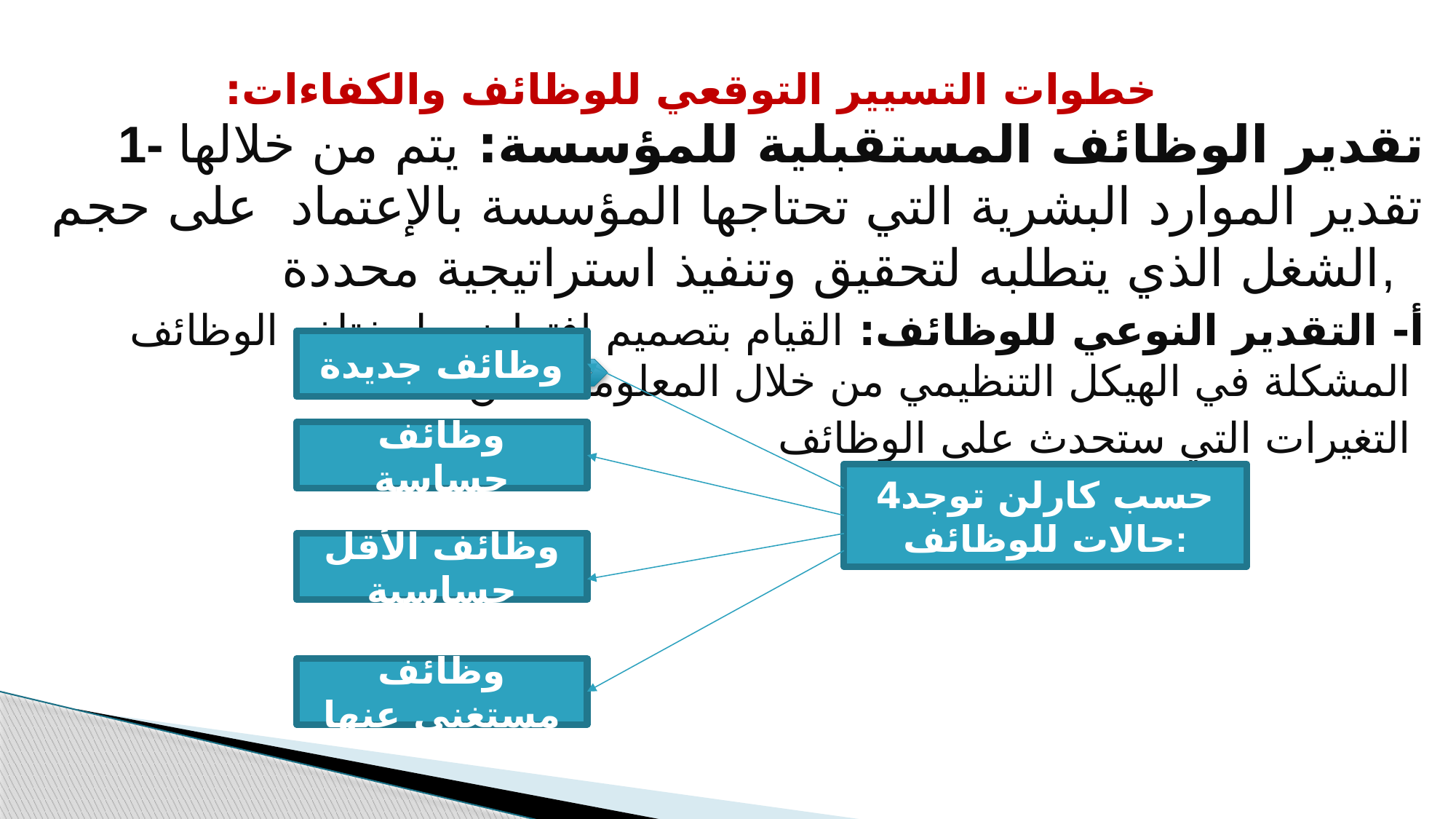

# خطوات التسيير التوقعي للوظائف والكفاءات:
1- تقدير الوظائف المستقبلية للمؤسسة: يتم من خلالها تقدير الموارد البشرية التي تحتاجها المؤسسة بالإعتماد  على حجم الشغل الذي يتطلبه لتحقيق وتنفيذ استراتيجية محددة,
أ- التقدير النوعي للوظائف: القيام بتصميم افتراضي لمختلف الوظائف المشكلة في الهيكل التنظيمي من خلال المعلومات عن
                            التغيرات التي ستحدث على الوظائف

وظائف جديدة
وظائف حساسة
حسب كارلن توجد4 حالات للوظائف:
وظائف الأقل حساسية
وظائف مستغنى عنها